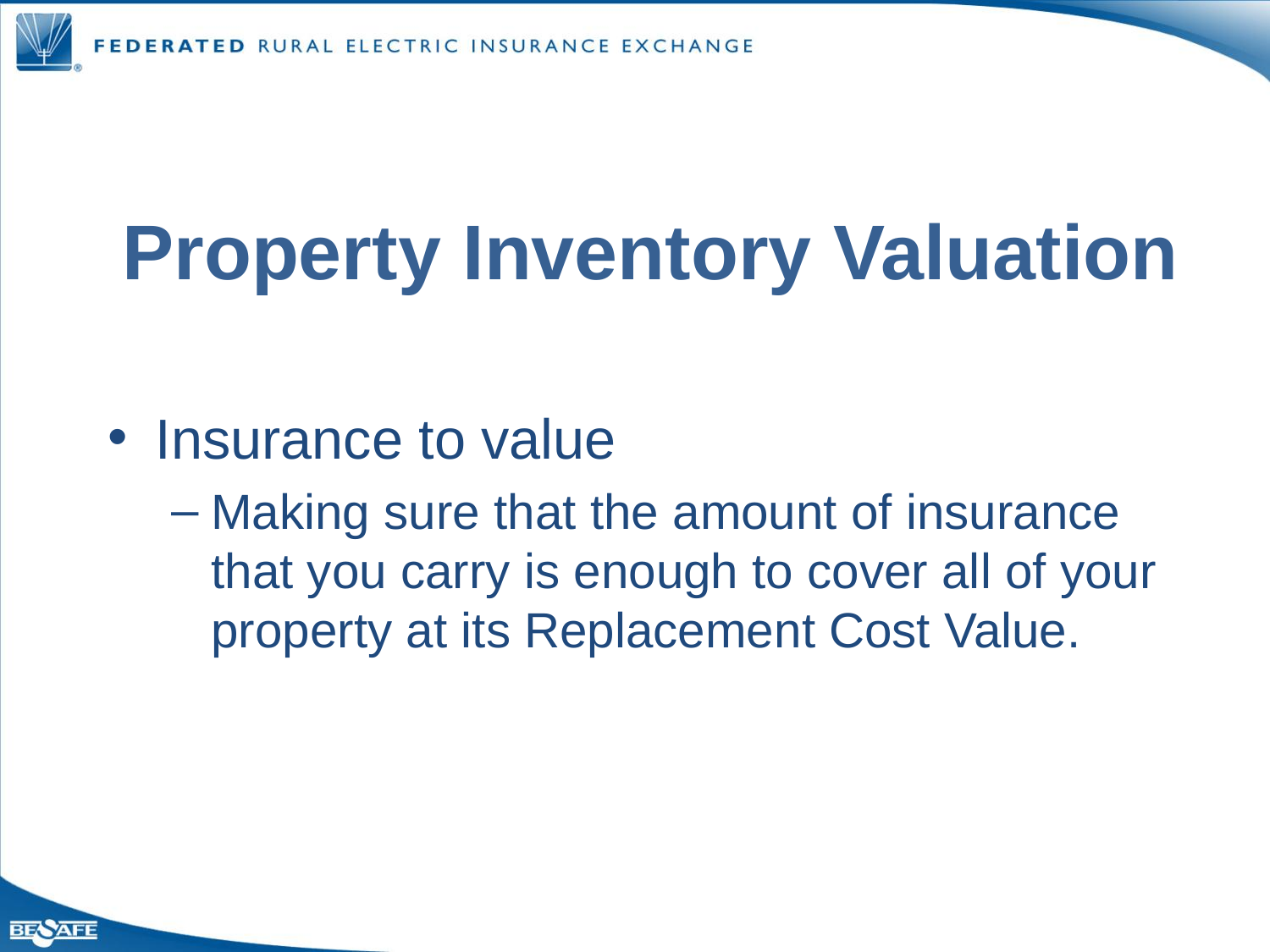

Property Inventory Valuation

Insurance to value
Making sure that the amount of insurance that you carry is enough to cover all of your property at its Replacement Cost Value.